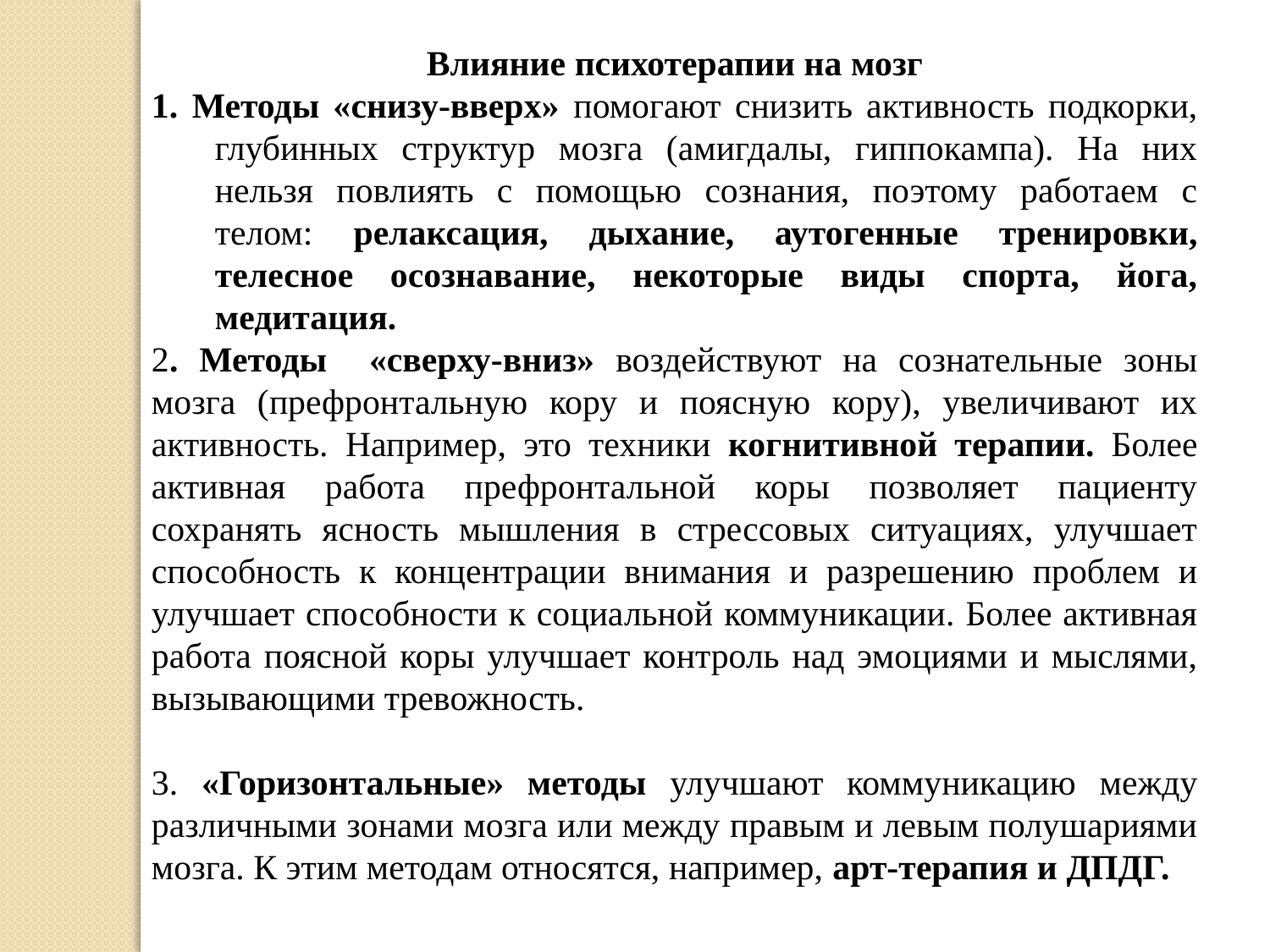

Влияние психотерапии на мозг
1. Методы «снизу-вверх» помогают снизить активность подкорки, глубинных структур мозга (амигдалы, гиппокампа). На них нельзя повлиять с помощью сознания, поэтому работаем с телом: релаксация, дыхание, аутогенные тренировки, телесное осознавание, некоторые виды спорта, йога, медитация.
2. Методы  «сверху-вниз» воздействуют на сознательные зоны мозга (префронтальную кору и поясную кору), увеличивают их активность. Например, это техники когнитивной терапии. Более активная работа префронтальной коры позволяет пациенту сохранять ясность мышления в стрессовых ситуациях, улучшает способность к концентрации внимания и разрешению проблем и улучшает способности к социальной коммуникации. Более активная работа поясной коры улучшает контроль над эмоциями и мыслями, вызывающими тревожность.

3. «Горизонтальные» методы улучшают коммуникацию между различными зонами мозга или между правым и левым полушариями мозга. К этим методам относятся, например, арт-терапия и ДПДГ.